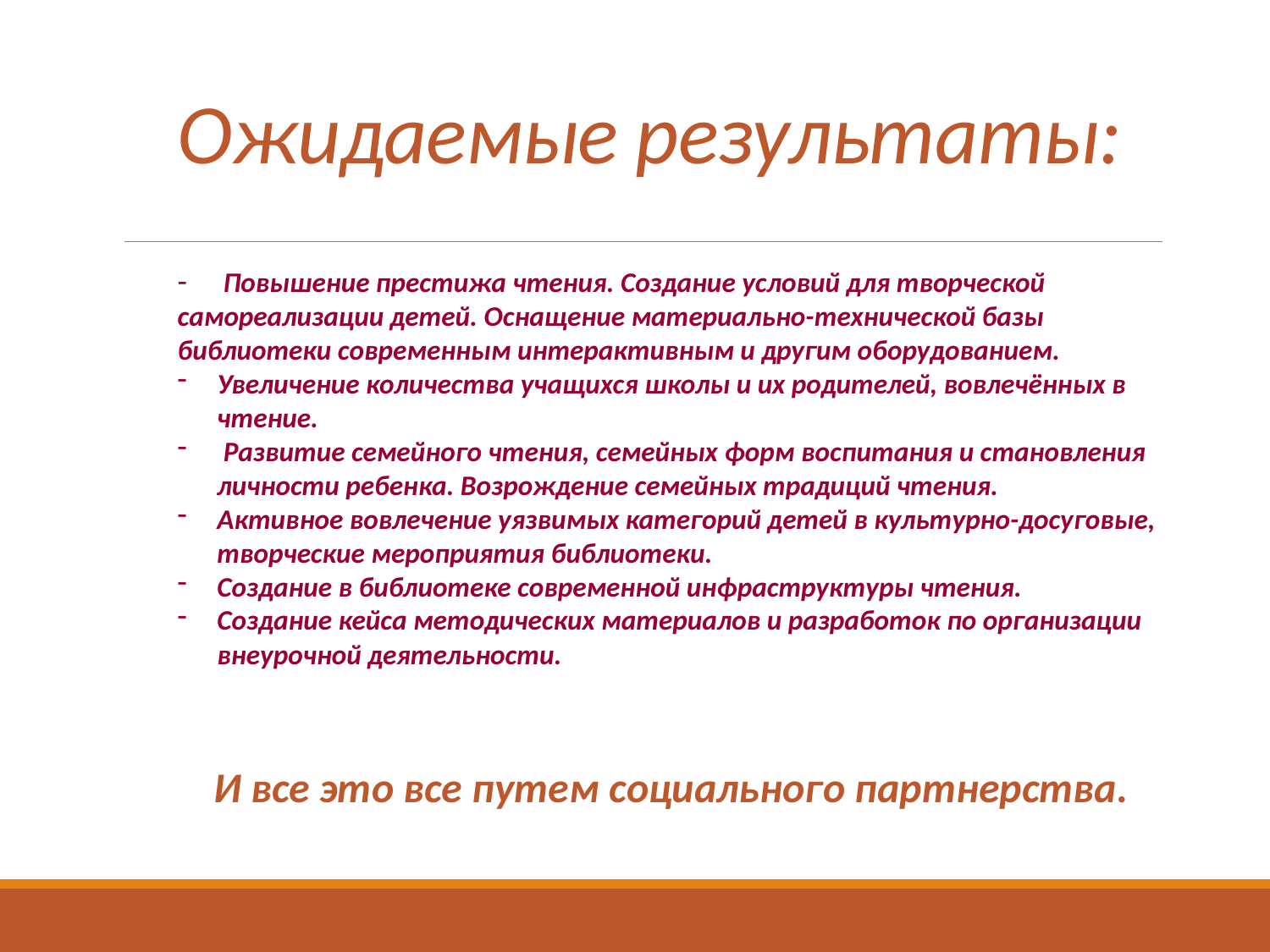

# Ожидаемые результаты:
-     Повышение престижа чтения. Создание условий для творческой самореализации детей. Оснащение материально-технической базы библиотеки современным интерактивным и другим оборудованием.
Увеличение количества учащихся школы и их родителей, вовлечённых в чтение.
 Развитие семейного чтения, семейных форм воспитания и становления личности ребенка. Возрождение семейных традиций чтения.
Активное вовлечение уязвимых категорий детей в культурно-досуговые, творческие мероприятия библиотеки.
Создание в библиотеке современной инфраструктуры чтения.
Создание кейса методических материалов и разработок по организации внеурочной деятельности.

И все это все путем социального партнерства.